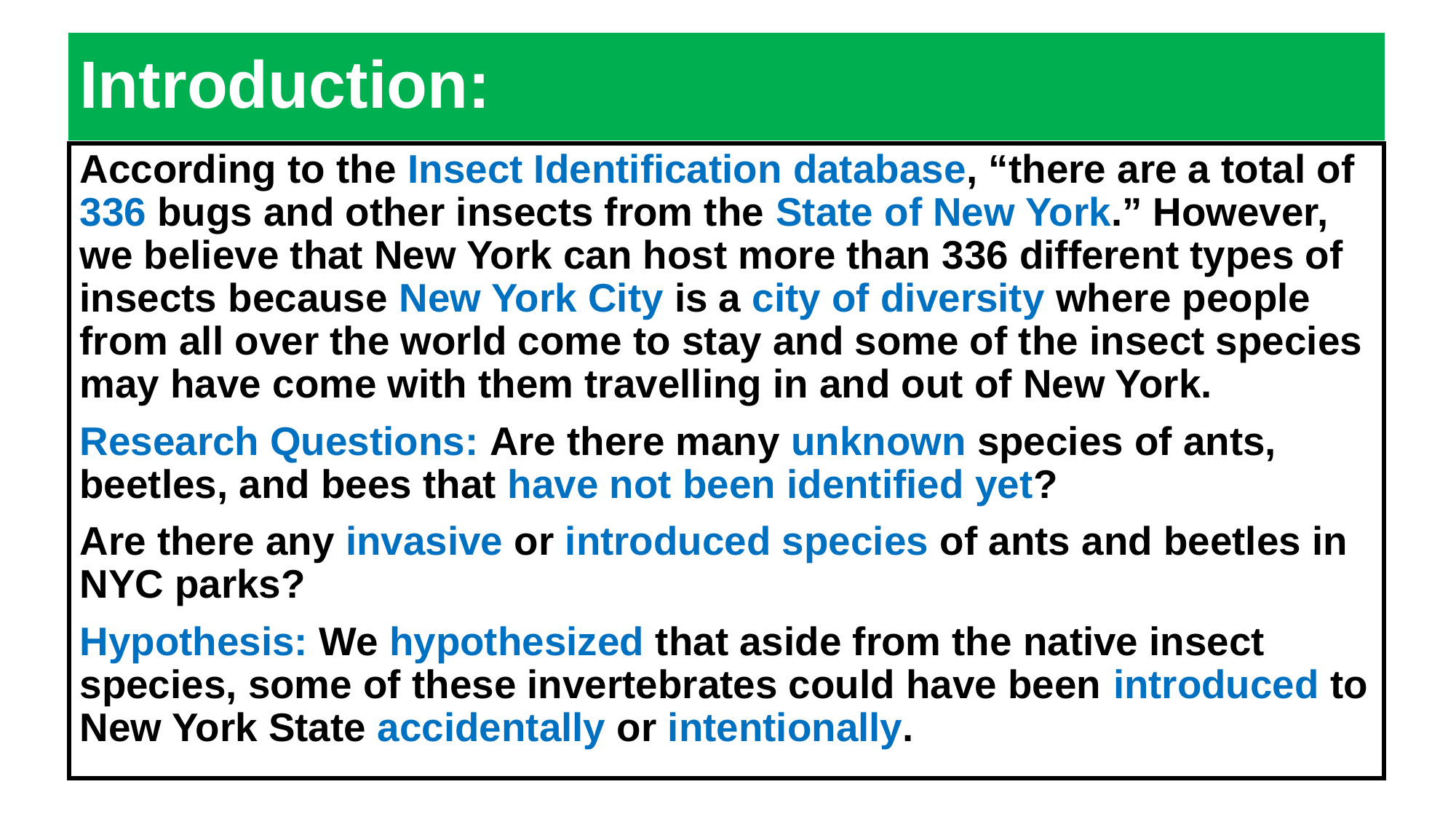

Introduction:
According to the Insect Identification database, “there are a total of 336 bugs and other insects from the State of New York.” However, we believe that New York can host more than 336 different types of insects because New York City is a city of diversity where people from all over the world come to stay and some of the insect species may have come with them travelling in and out of New York.
Research Questions: Are there many unknown species of ants, beetles, and bees that have not been identified yet?
Are there any invasive or introduced species of ants and beetles in NYC parks?
Hypothesis: We hypothesized that aside from the native insect species, some of these invertebrates could have been introduced to New York State accidentally or intentionally.